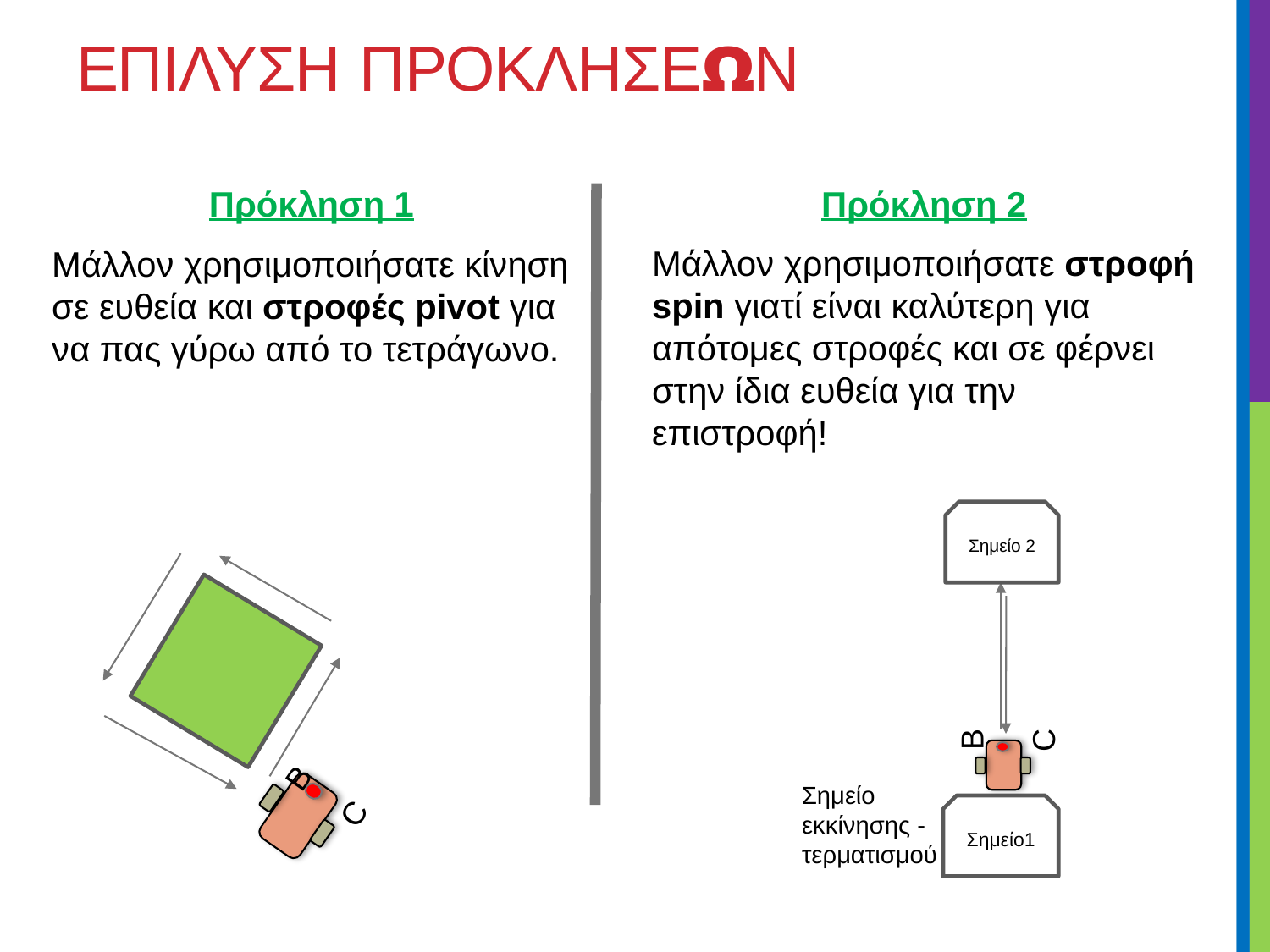

# ΕΠΙΛΥΣΗ ΠΡΟΚΛΗΣΕΩΝ
Πρόκληση 1
Μάλλον χρησιμοποιήσατε κίνηση σε ευθεία και στροφές pivot για να πας γύρω από το τετράγωνο.
Πρόκληση 2
Μάλλον χρησιμοποιήσατε στροφή spin γιατί είναι καλύτερη για απότομες στροφές και σε φέρνει στην ίδια ευθεία για την επιστροφή!
Σημείο 2
B

C
Σημείο εκκίνησης - τερματισμού
Σημείο1

B

C